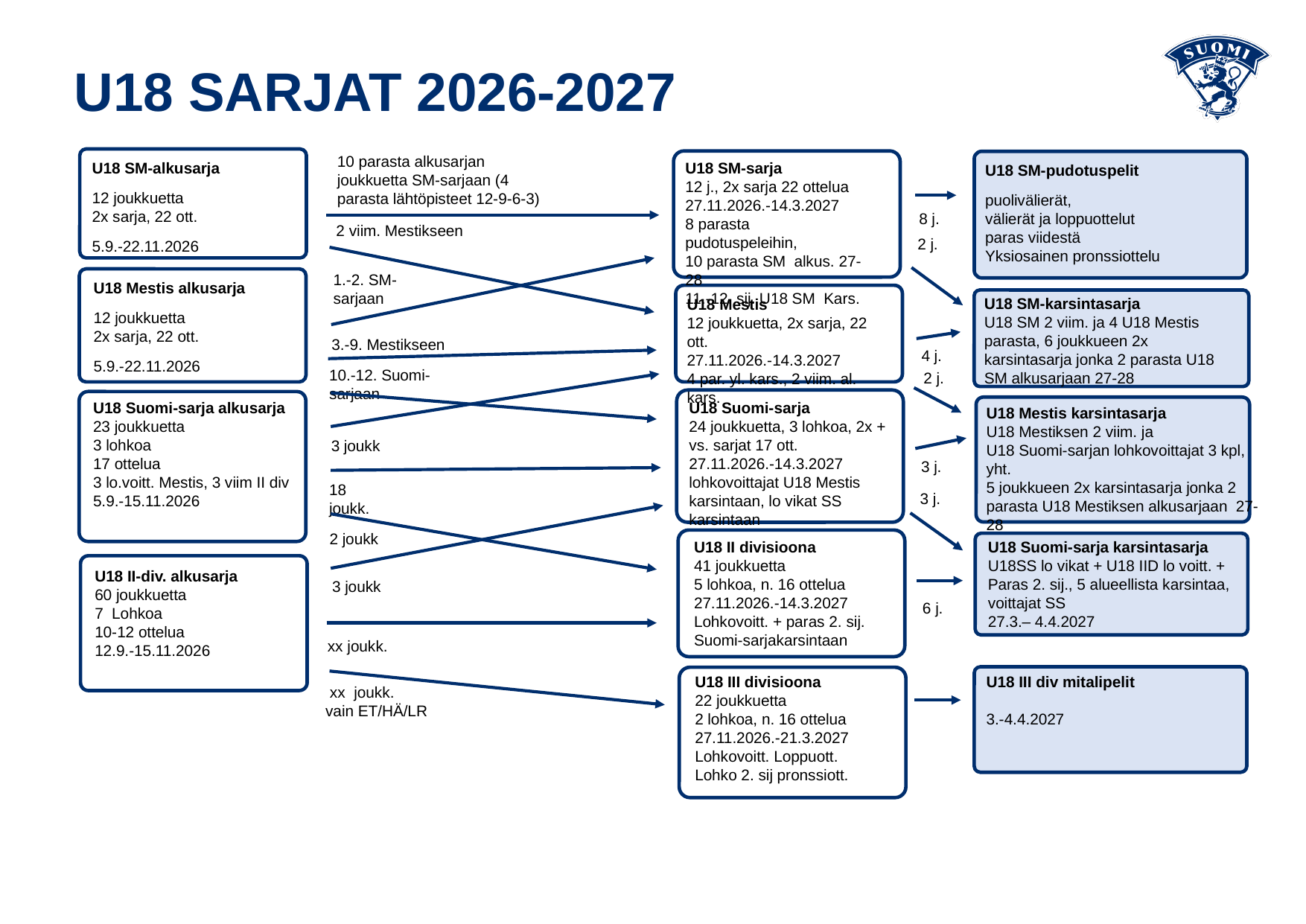

U18 SARJAT 2026-2027
10 parasta alkusarjan joukkuetta SM-sarjaan (4 parasta lähtöpisteet 12-9-6-3)

U18 SM-alkusarja
12 joukkuetta
2x sarja, 22 ott.

5.9.-22.11.2026
U18 SM-sarja
12 j., 2x sarja 22 ottelua
27.11.2026.-14.3.2027
8 parasta pudotuspeleihin,
10 parasta SM  alkus. 27-28
11.-12. sij. U18 SM  Kars.

U18 SM-pudotuspelit
puolivälierät,
välierät ja loppuottelut
paras viidestä
Yksiosainen pronssiottelu

8 j.

2 viim. Mestikseen
2 j.

1.-2. SM-sarjaan

U18 Mestis alkusarja
12 joukkuetta
2x sarja, 22 ott.

5.9.-22.11.2026

U18 SM-karsintasarja
U18 SM 2 viim. ja 4 U18 Mestis parasta, 6 joukkueen 2x karsintasarja jonka 2 parasta U18 SM alkusarjaan 27-28

U18 Mestis
12 joukkuetta, 2x sarja, 22 ott.
27.11.2026.-14.3.2027
4 par. yl. kars., 2 viim. al. kars.

3.-9. Mestikseen

4 j.

10.-12. Suomi-sarjaan

2 j.

U18 Suomi-sarja alkusarja
23 joukkuetta
3 lohkoa
17 ottelua
3 lo.voitt. Mestis, 3 viim II div
5.9.-15.11.2026

U18 Suomi-sarja
24 joukkuetta, 3 lohkoa, 2x + vs. sarjat 17 ott.
27.11.2026.-14.3.2027
lohkovoittajat U18 Mestis karsintaan, lo vikat SS karsintaan

U18 Mestis karsintasarja
U18 Mestiksen 2 viim. ja
U18 Suomi-sarjan lohkovoittajat 3 kpl, yht.
5 joukkueen 2x karsintasarja jonka 2 parasta U18 Mestiksen alkusarjaan  27-28
Pelataan M ikärajasäännöillä

 3 joukk

3 j.

18 joukk.

3 j.

 2 joukk

U18 II divisioona
41 joukkuetta
5 lohkoa, n. 16 ottelua
27.11.2026.-14.3.2027
Lohkovoitt. + paras 2. sij. Suomi-sarjakarsintaan

U18 Suomi-sarja karsintasarja
U18SS lo vikat + U18 IID lo voitt. + Paras 2. sij., 5 alueellista karsintaa, voittajat SS
27.3.– 4.4.2027

U18 II-div. alkusarja
60 joukkuetta
7  Lohkoa
10-12 ottelua
12.9.-15.11.2026

 3 joukk

6 j.

 xx joukk.

U18 III div mitalipelit

3.-4.4.2027

U18 III divisioona
22 joukkuetta
2 lohkoa, n. 16 ottelua
27.11.2026.-21.3.2027
Lohkovoitt. Loppuott.
Lohko 2. sij pronssiott.

 xx  joukk.
vain ET/HÄ/LR